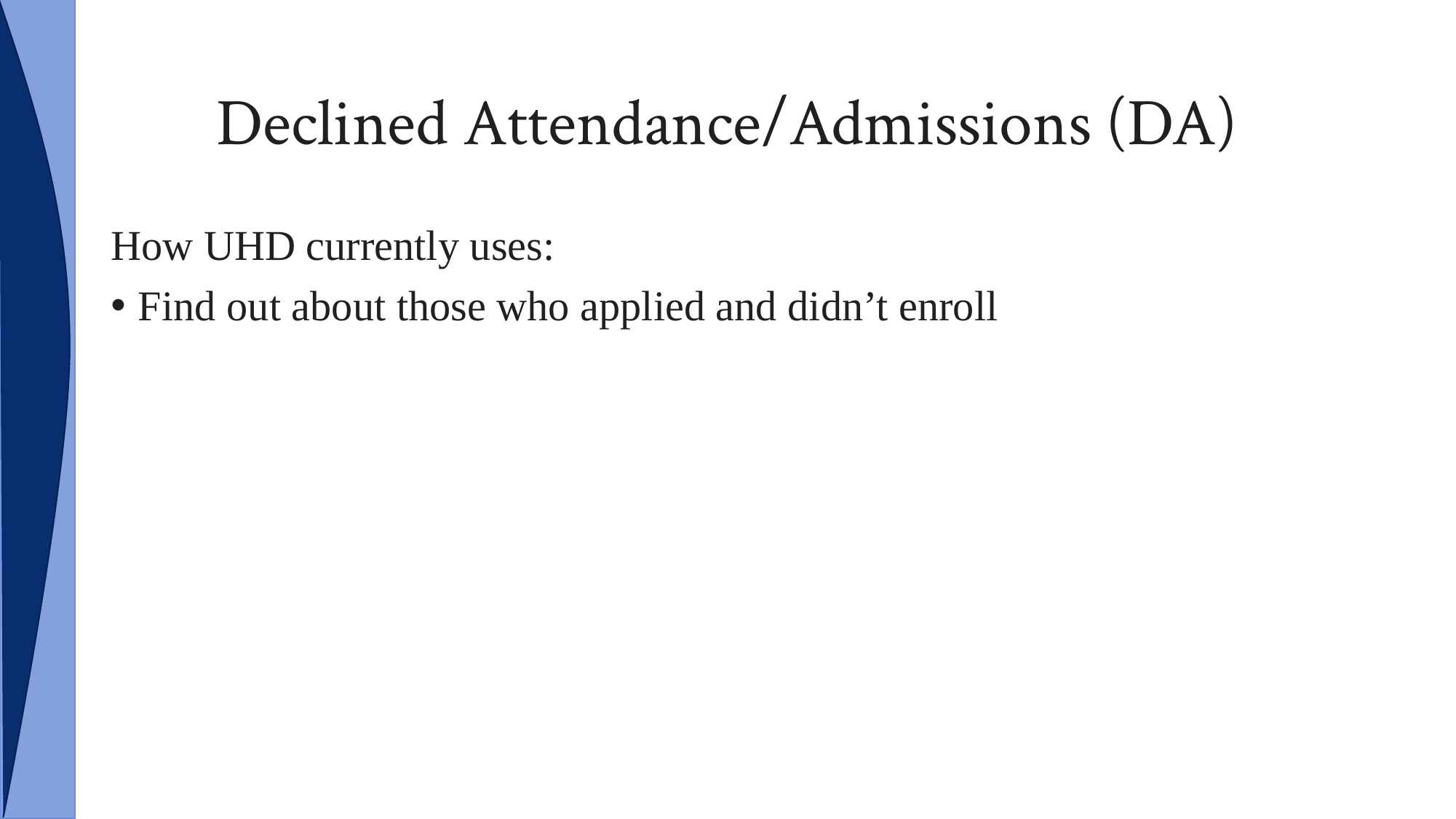

# Declined Attendance/Admissions (DA)
How UHD currently uses:
Find out about those who applied and didn’t enroll